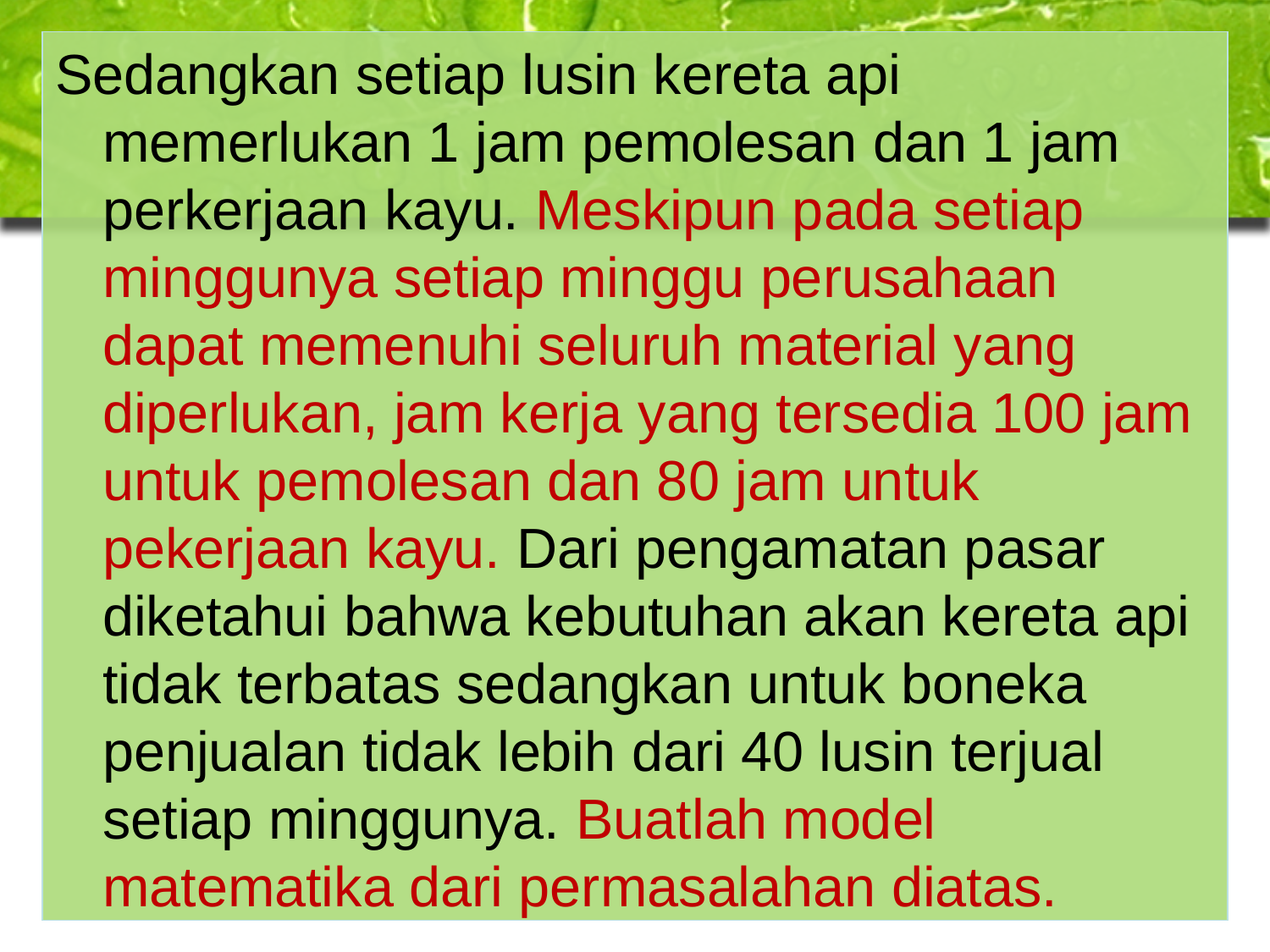

Sedangkan setiap lusin kereta api memerlukan 1 jam pemolesan dan 1 jam perkerjaan kayu. Meskipun pada setiap minggunya setiap minggu perusahaan dapat memenuhi seluruh material yang diperlukan, jam kerja yang tersedia 100 jam untuk pemolesan dan 80 jam untuk pekerjaan kayu. Dari pengamatan pasar diketahui bahwa kebutuhan akan kereta api tidak terbatas sedangkan untuk boneka penjualan tidak lebih dari 40 lusin terjual setiap minggunya. Buatlah model matematika dari permasalahan diatas.